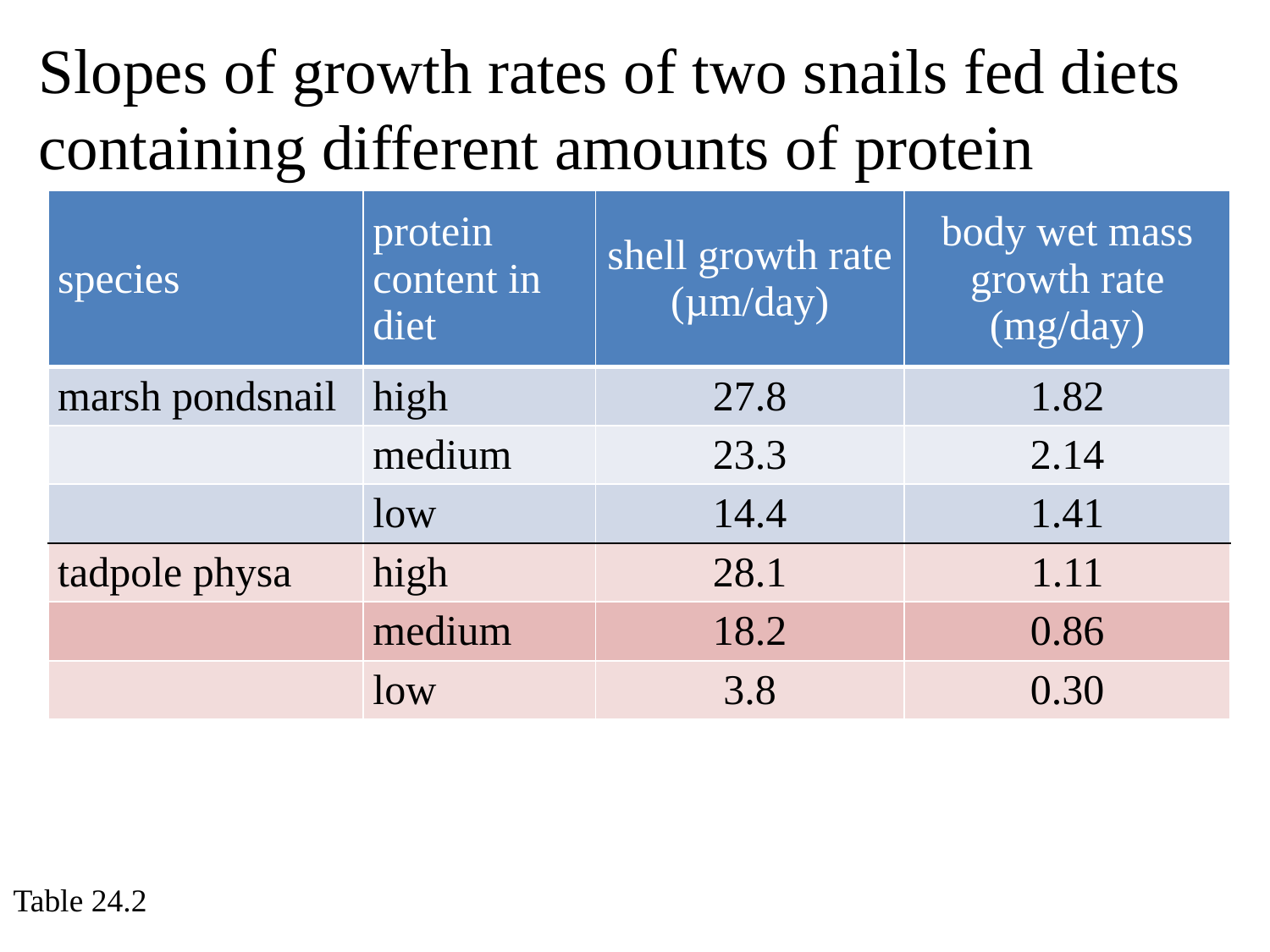

Slopes of growth rates of two snails fed diets containing different amounts of protein
| species | protein content in diet | shell growth rate (µm/day) | body wet mass growth rate (mg/day) |
| --- | --- | --- | --- |
| marsh pondsnail | high | 27.8 | 1.82 |
|  | medium | 23.3 | 2.14 |
|  | low | 14.4 | 1.41 |
| tadpole physa | high | 28.1 | 1.11 |
|  | medium | 18.2 | 0.86 |
|  | low | 3.8 | 0.30 |
Table 24.2